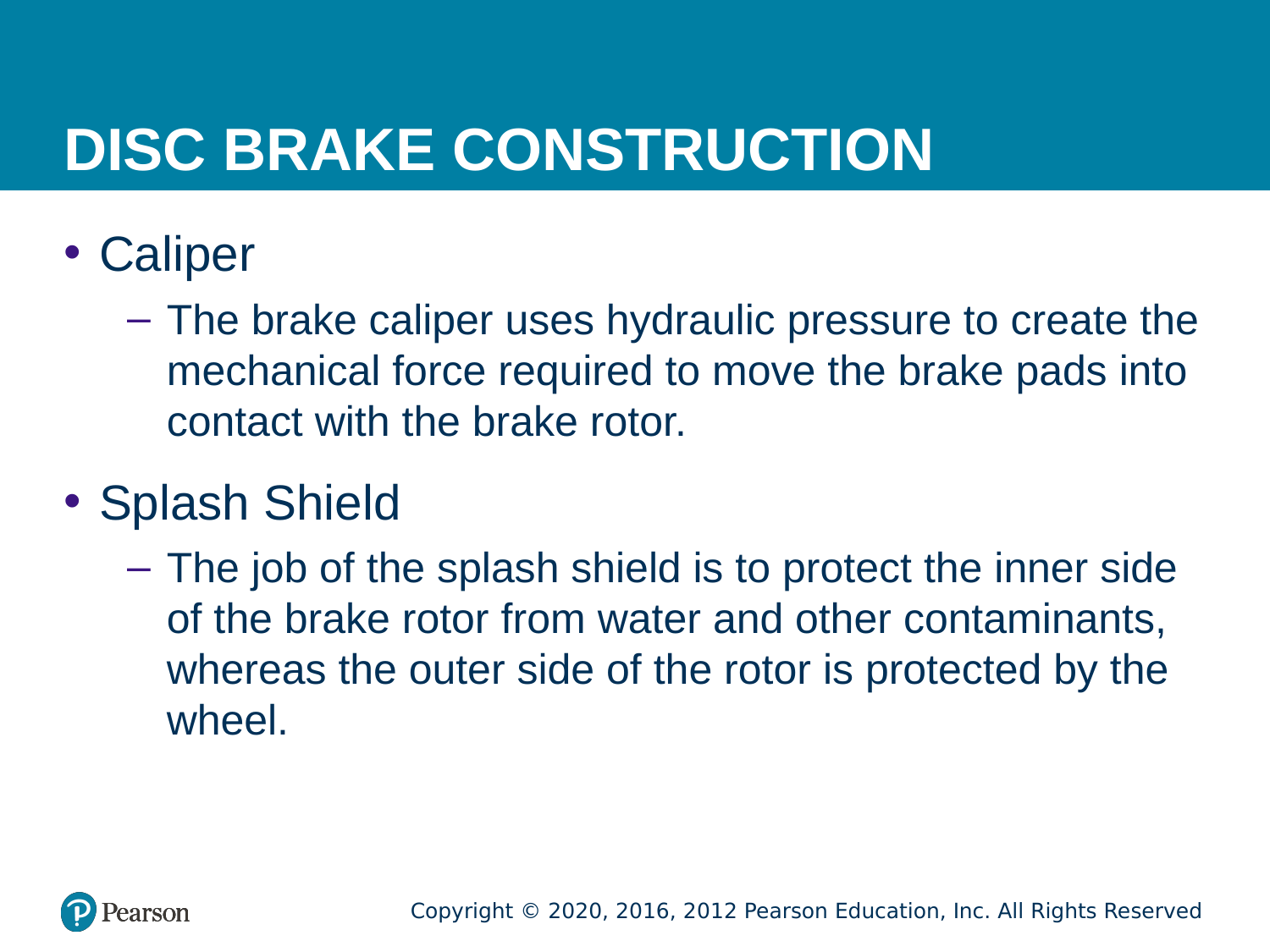

# DISC BRAKE CONSTRUCTION
Caliper
The brake caliper uses hydraulic pressure to create the mechanical force required to move the brake pads into contact with the brake rotor.
Splash Shield
The job of the splash shield is to protect the inner side of the brake rotor from water and other contaminants, whereas the outer side of the rotor is protected by the wheel.